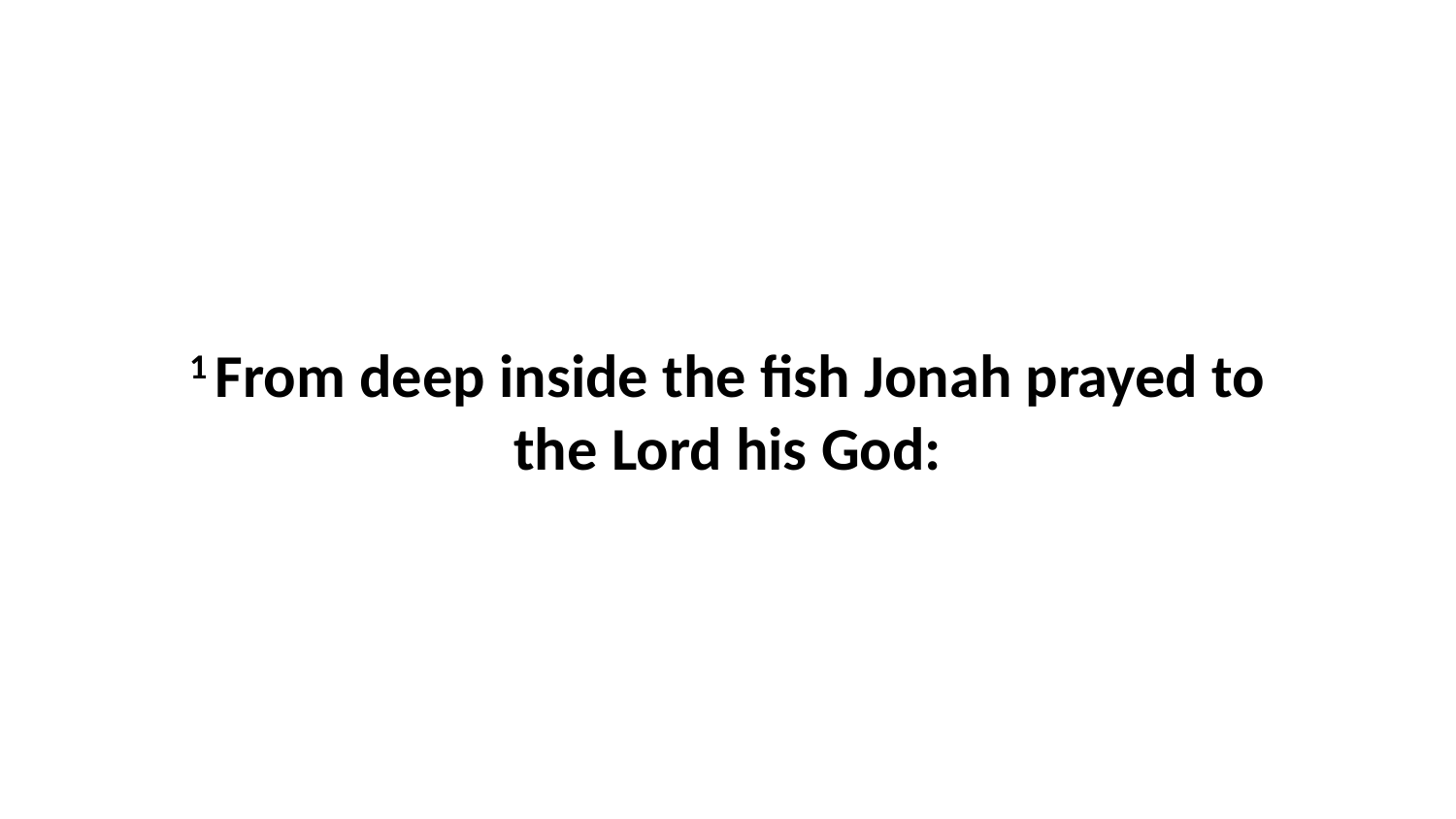

1 From deep inside the fish Jonah prayed to the Lord his God: